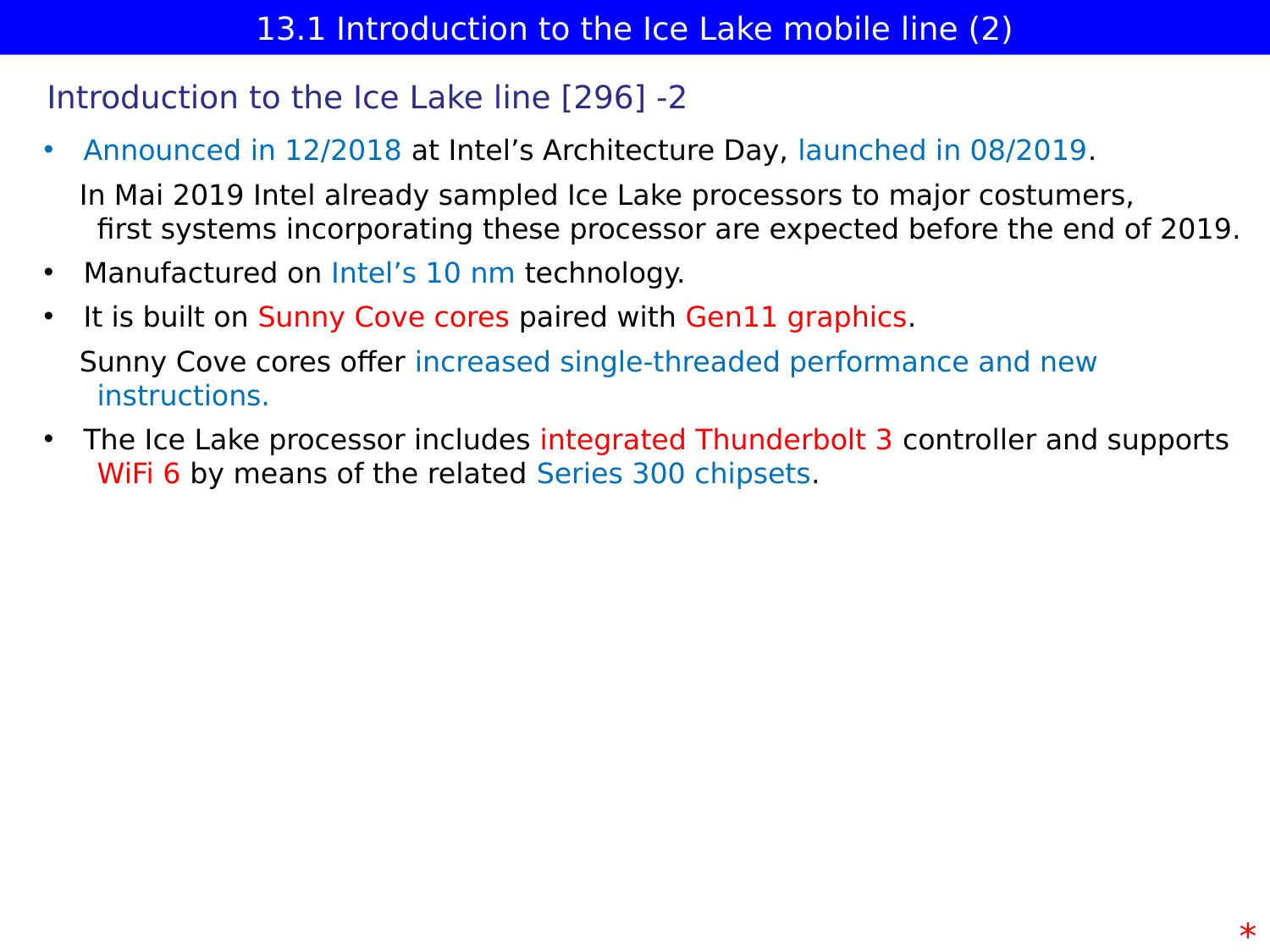

# 13.1 Introduction to the Ice Lake mobile line (2)
Introduction to the Ice Lake line [296] -2
Announced in 12/2018 at Intel’s Architecture Day, launched in 08/2019.
    In Mai 2019 Intel already sampled Ice Lake processors to major costumers,
      first systems incorporating these processor are expected before the end of 2019.
Manufactured on Intel’s 10 nm technology.
It is built on Sunny Cove cores paired with Gen11 graphics.
    Sunny Cove cores offer increased single-threaded performance and new
      instructions.
The Ice Lake processor includes integrated Thunderbolt 3 controller and supports
      WiFi 6 by means of the related Series 300 chipsets.
*